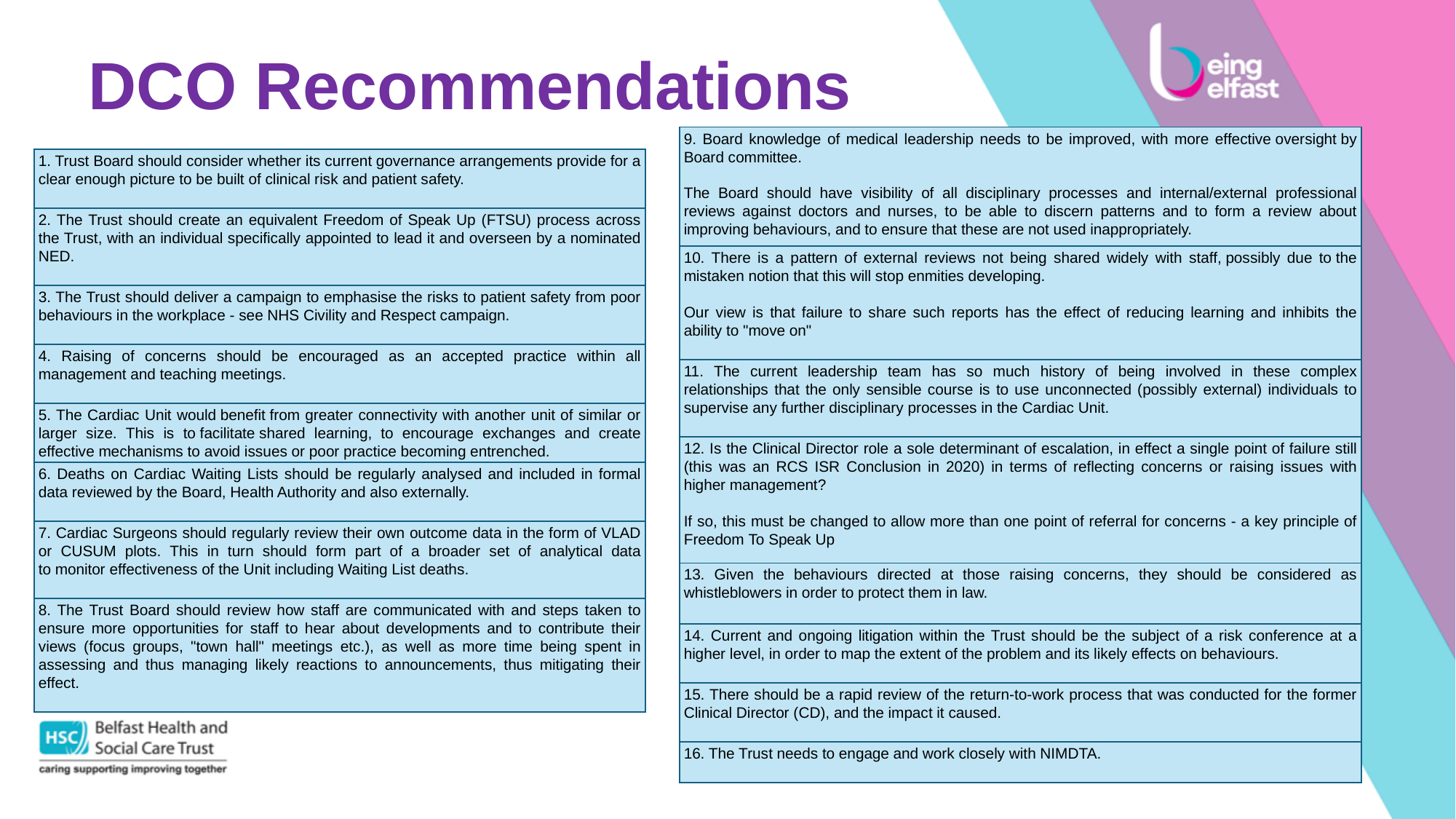

# DCO Recommendations
| 9. Board knowledge of medical leadership needs to be improved, with more effective oversight by Board committee.     The Board should have visibility of all disciplinary processes and internal/external professional reviews against doctors and nurses, to be able to discern patterns and to form a review about improving behaviours, and to ensure that these are not used inappropriately. |
| --- |
| 10. There is a pattern of external reviews not being shared widely with staff, possibly due to the mistaken notion that this will stop enmities developing.     Our view is that failure to share such reports has the effect of reducing learning and inhibits the ability to "move on" |
| 11. The current leadership team has so much history of being involved in these complex relationships that the only sensible course is to use unconnected (possibly external) individuals to supervise any further disciplinary processes in the Cardiac Unit. |
| 12. Is the Clinical Director role a sole determinant of escalation, in effect a single point of failure still (this was an RCS ISR Conclusion in 2020) in terms of reflecting concerns or raising issues with higher management?     If so, this must be changed to allow more than one point of referral for concerns - a key principle of Freedom To Speak Up |
| 13. Given the behaviours directed at those raising concerns, they should be considered as whistleblowers in order to protect them in law. |
| 14. Current and ongoing litigation within the Trust should be the subject of a risk conference at a higher level, in order to map the extent of the problem and its likely effects on behaviours. |
| 15. There should be a rapid review of the return-to-work process that was conducted for the former Clinical Director (CD), and the impact it caused. |
| 16. The Trust needs to engage and work closely with NIMDTA. |
| 1. Trust Board should consider whether its current governance arrangements provide for a clear enough picture to be built of clinical risk and patient safety. |
| --- |
| 2. The Trust should create an equivalent Freedom of Speak Up (FTSU) process across the Trust, with an individual specifically appointed to lead it and overseen by a nominated NED. |
| 3. The Trust should deliver a campaign to emphasise the risks to patient safety from poor behaviours in the workplace - see NHS Civility and Respect campaign. |
| 4. Raising of concerns should be encouraged as an accepted practice within all management and teaching meetings. |
| 5. The Cardiac Unit would benefit from greater connectivity with another unit of similar or larger size. This is to facilitate shared learning, to encourage exchanges and create effective mechanisms to avoid issues or poor practice becoming entrenched. |
| 6. Deaths on Cardiac Waiting Lists should be regularly analysed and included in formal data reviewed by the Board, Health Authority and also externally. |
| 7. Cardiac Surgeons should regularly review their own outcome data in the form of VLAD or CUSUM plots. This in turn should form part of a broader set of analytical data to monitor effectiveness of the Unit including Waiting List deaths. |
| 8. The Trust Board should review how staff are communicated with and steps taken to ensure more opportunities for staff to hear about developments and to contribute their views (focus groups, "town hall" meetings etc.), as well as more time being spent in assessing and thus managing likely reactions to announcements, thus mitigating their effect. |